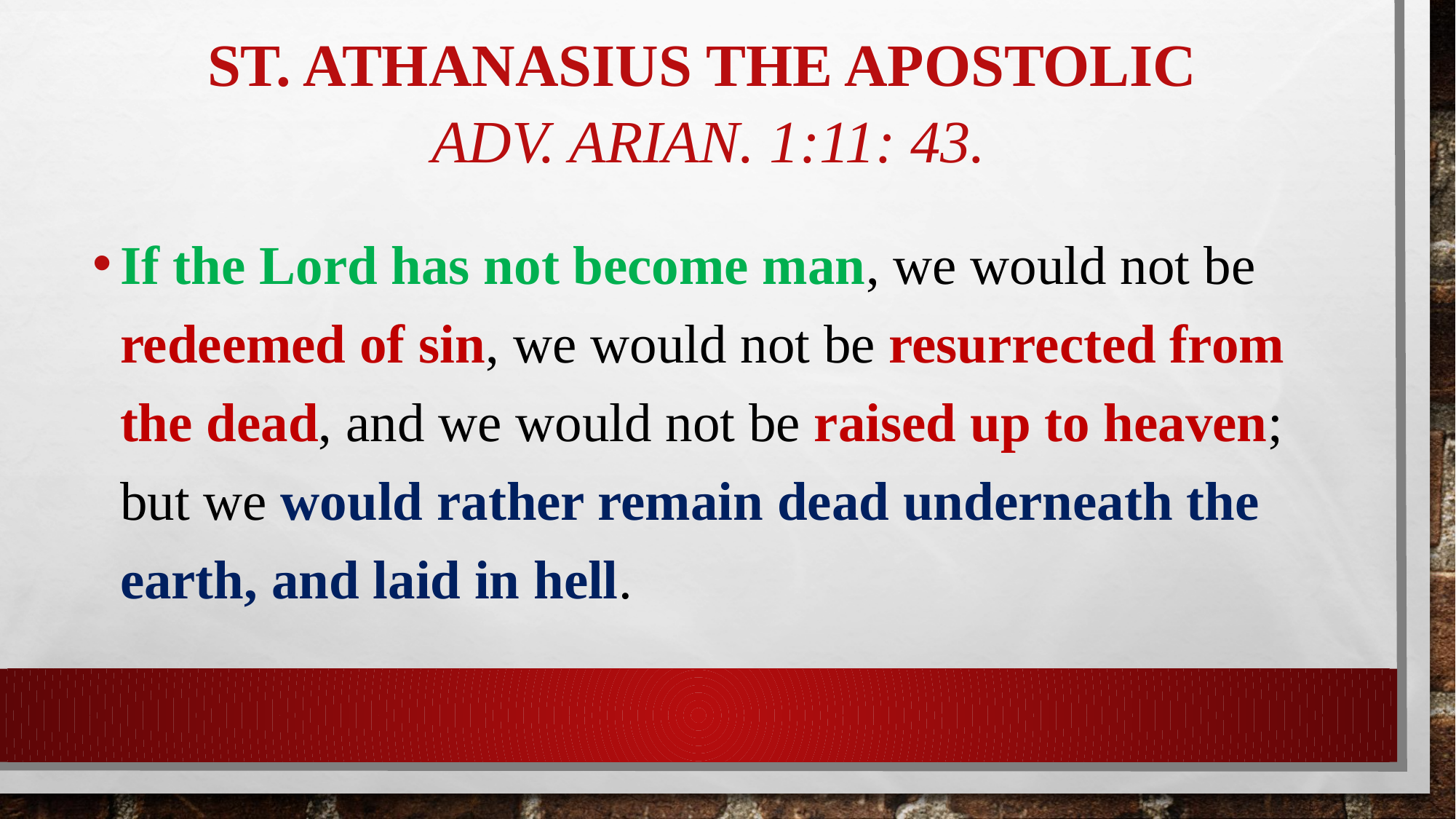

# ST. ATHANASIUS THE APOSTOLIC ADV. ARIAN. 1:11: 43.
If the Lord has not become man, we would not be redeemed of sin, we would not be resurrected from the dead, and we would not be raised up to heaven; but we would rather remain dead underneath the earth, and laid in hell.